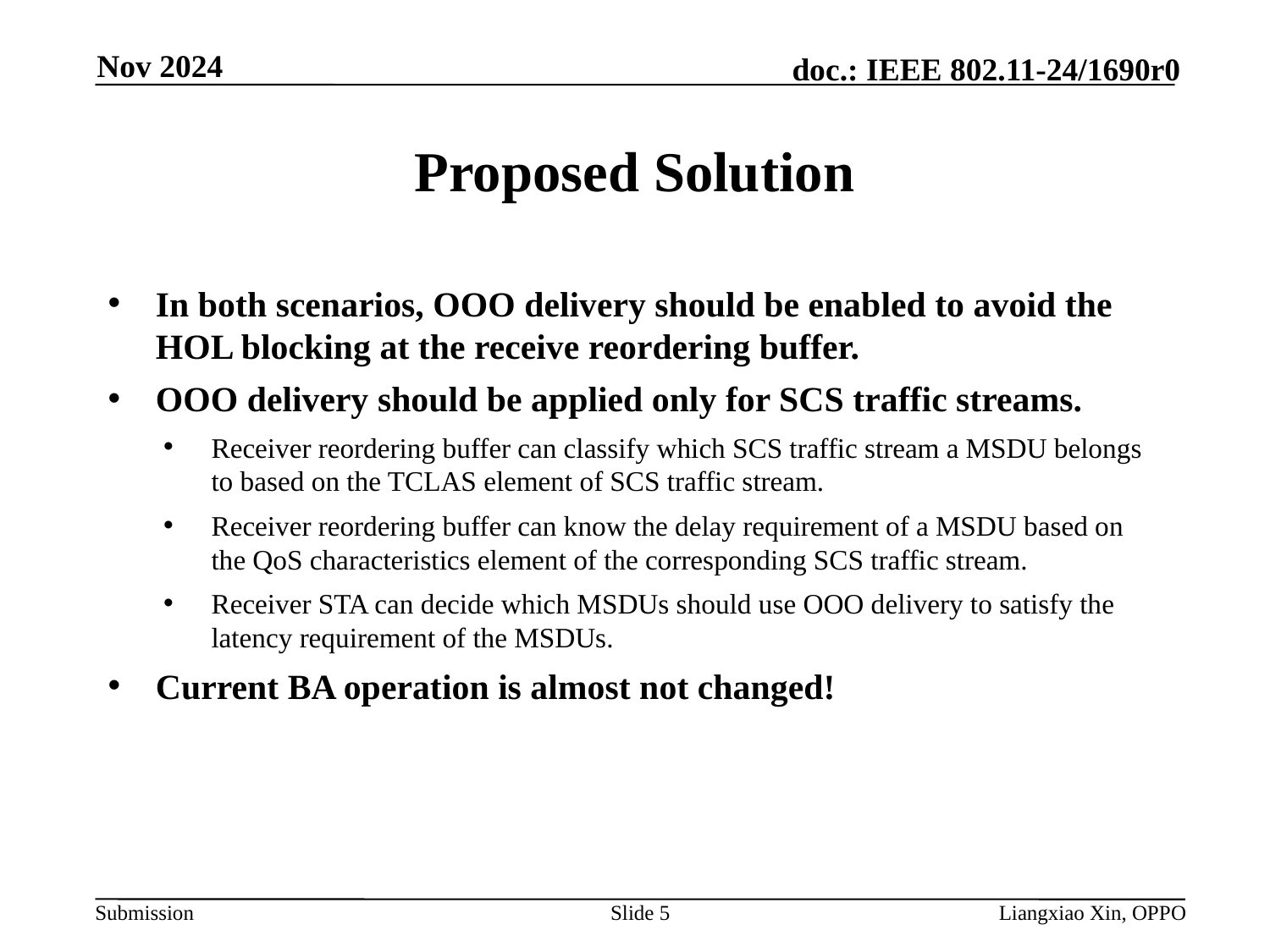

Nov 2024
# Proposed Solution
In both scenarios, OOO delivery should be enabled to avoid the HOL blocking at the receive reordering buffer.
OOO delivery should be applied only for SCS traffic streams.
Receiver reordering buffer can classify which SCS traffic stream a MSDU belongs to based on the TCLAS element of SCS traffic stream.
Receiver reordering buffer can know the delay requirement of a MSDU based on the QoS characteristics element of the corresponding SCS traffic stream.
Receiver STA can decide which MSDUs should use OOO delivery to satisfy the latency requirement of the MSDUs.
Current BA operation is almost not changed!

Slide 5
Liangxiao Xin, OPPO